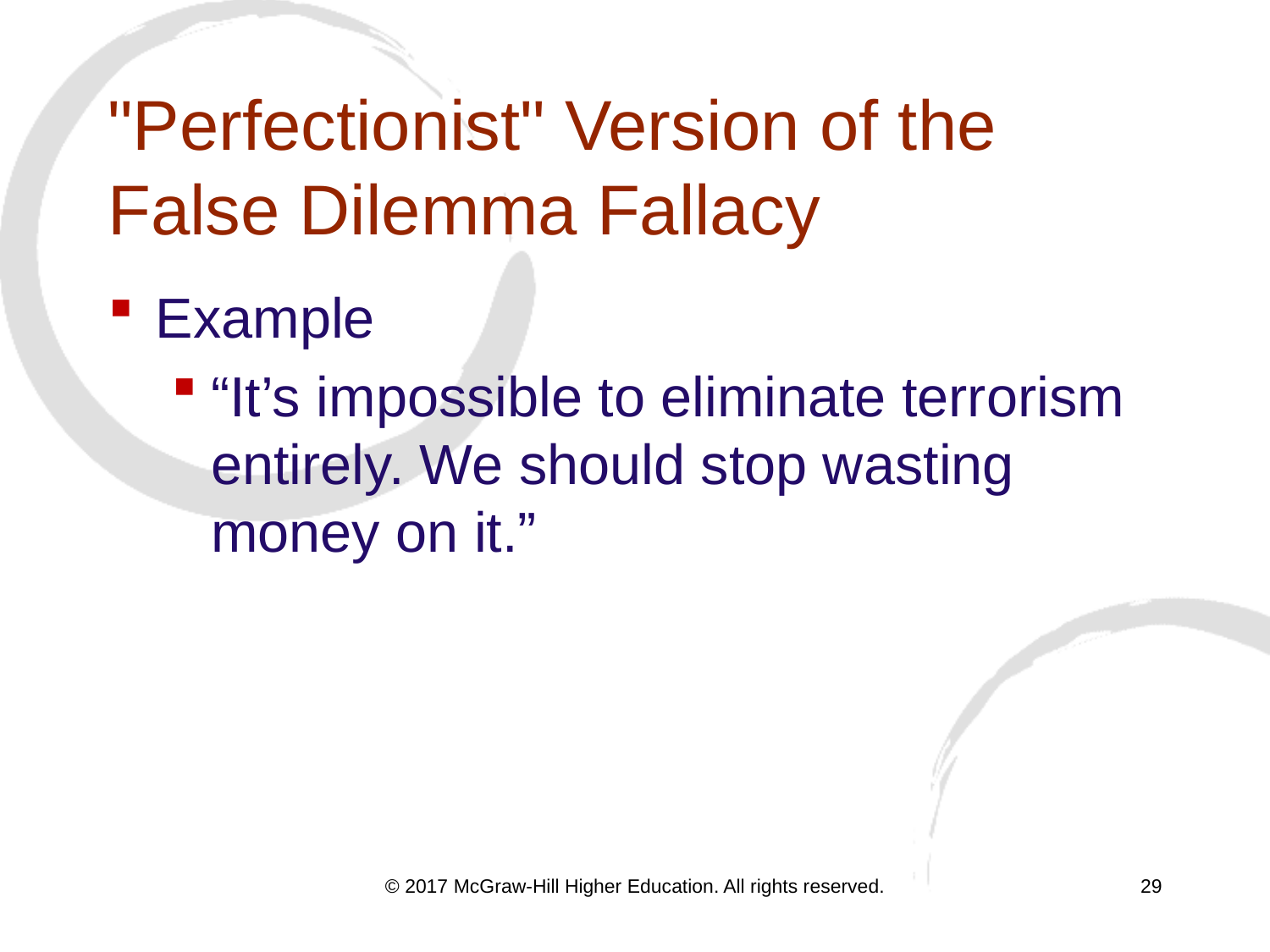

# "Perfectionist" Version of the False Dilemma Fallacy
Example
“It’s impossible to eliminate terrorism entirely. We should stop wasting money on it.”

© 2017 McGraw-Hill Higher Education. All rights reserved.
29